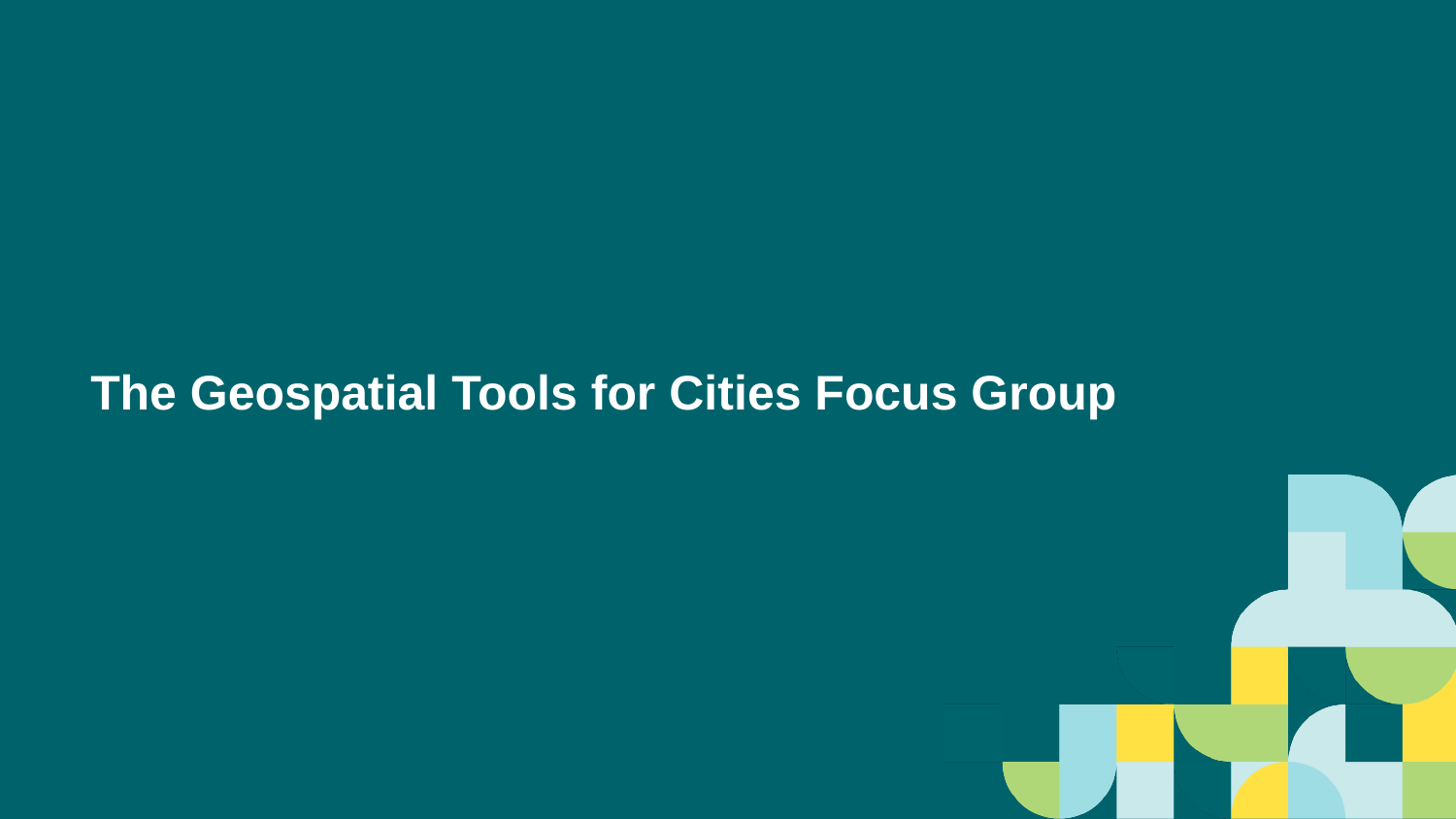

# The Geospatial Tools for Cities Focus Group